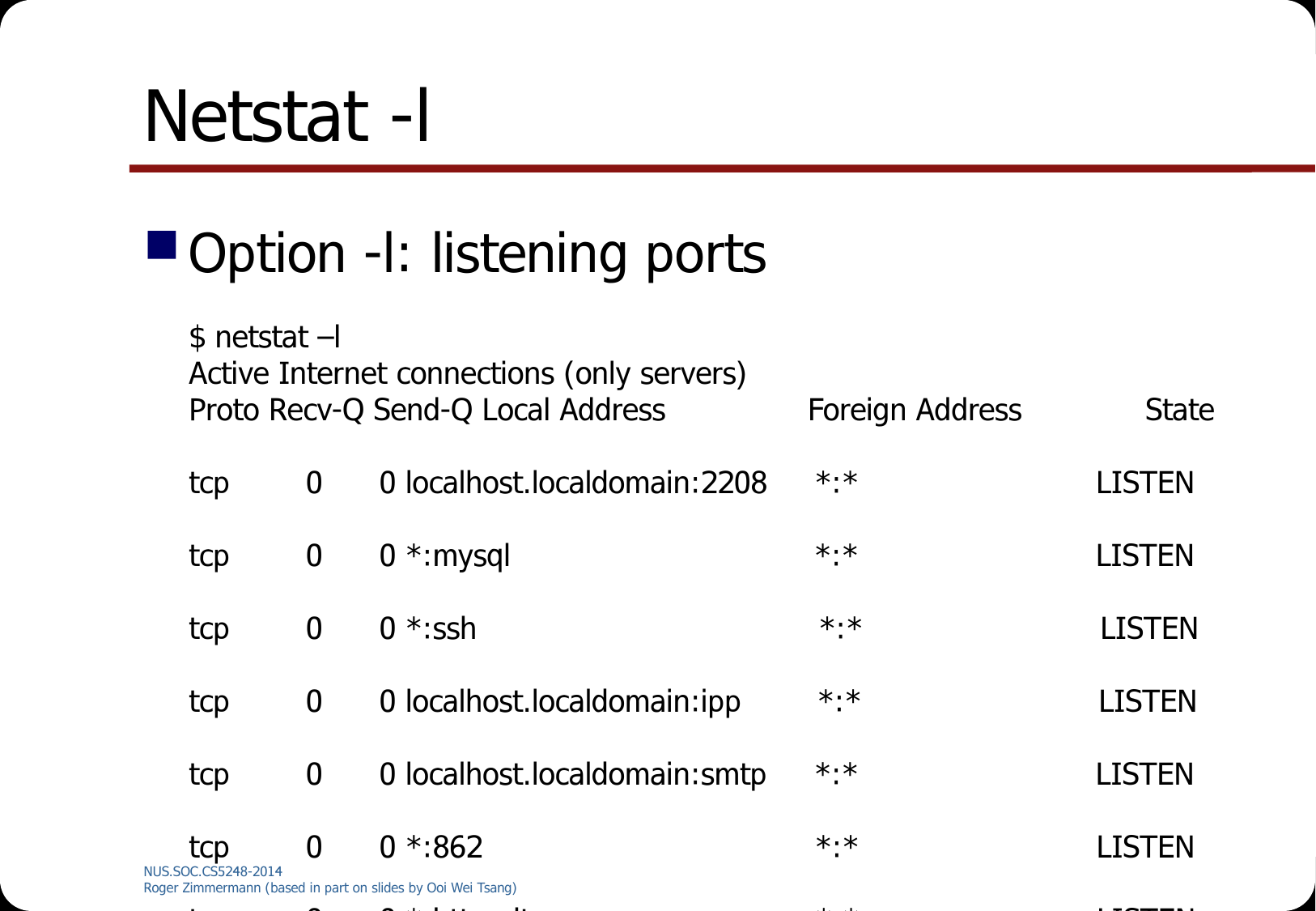

# Netstat -l
Option -l: listening ports

	$ netstat –l
Active Internet connections (only servers)
Proto Recv-Q Send-Q Local Address               Foreign Address             State
tcp        0      0 localhost.localdomain:2208     *:*                         LISTEN
tcp        0      0 *:mysql                                *:*                         LISTEN
tcp        0      0 *:ssh                                    *:*                         LISTEN
tcp        0      0 localhost.localdomain:ipp        *:*                         LISTEN
tcp        0      0 localhost.localdomain:smtp     *:*                         LISTEN
tcp        0      0 *:862                                   *:*                         LISTEN
tcp        0      0 *:http-alt                              *:*                         LISTEN
tcp        0      0 *:8009                                 *:*                         LISTEN
tcp        0      0 *:http                                  *:*                         LISTEN
tcp        0      0 *:webcache                          *:*                         LISTEN
tcp        0      0 *:https                                 *:*                         LISTEN

NUS.SOC.CS5248-2014
Roger Zimmermann (based in part on slides by Ooi Wei Tsang)